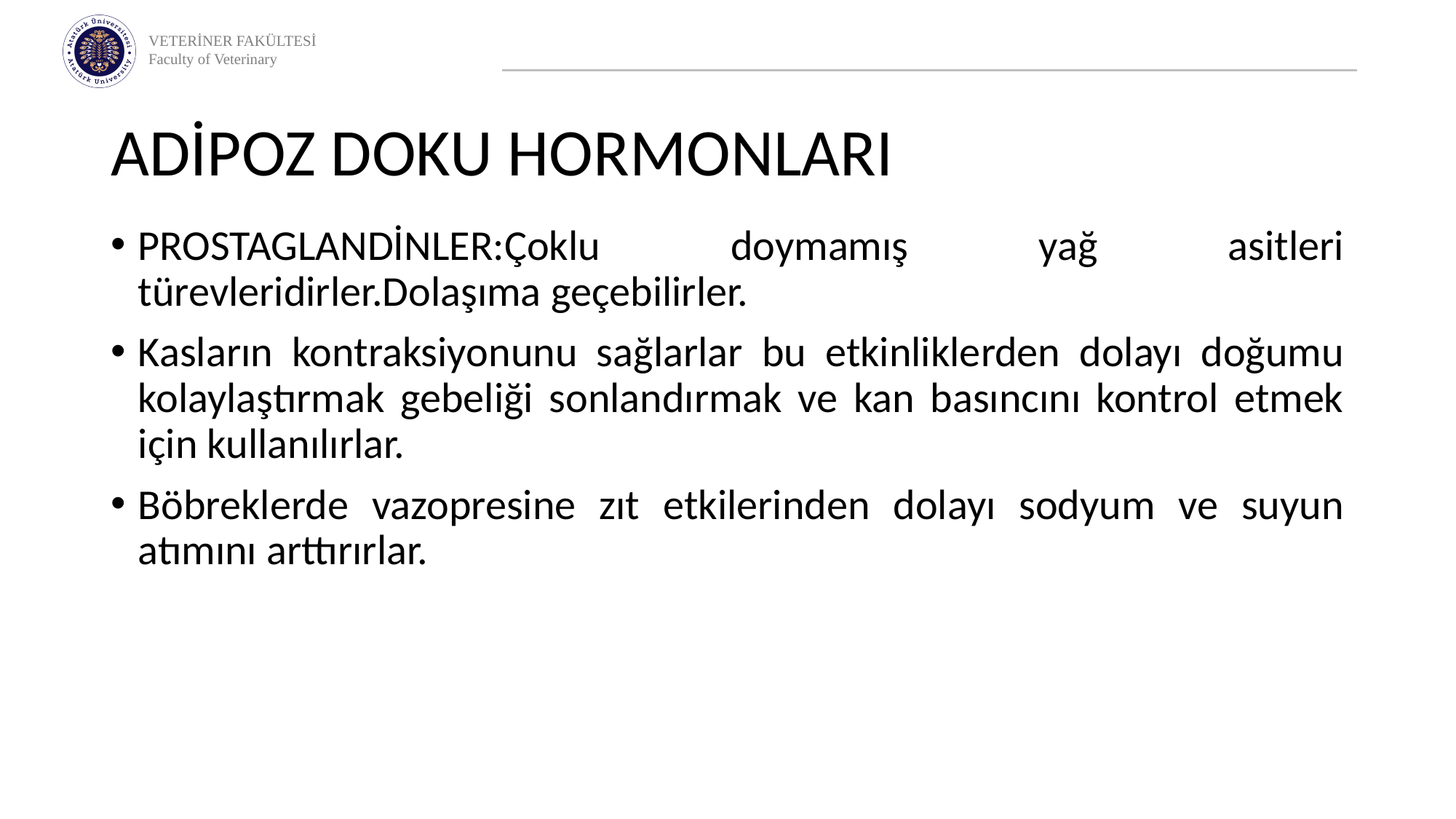

# ADİPOZ DOKU HORMONLARI
PROSTAGLANDİNLER:Çoklu doymamış yağ asitleri türevleridirler.Dolaşıma geçebilirler.
Kasların kontraksiyonunu sağlarlar bu etkinliklerden dolayı doğumu kolaylaştırmak gebeliği sonlandırmak ve kan basıncını kontrol etmek için kullanılırlar.
Böbreklerde vazopresine zıt etkilerinden dolayı sodyum ve suyun atımını arttırırlar.